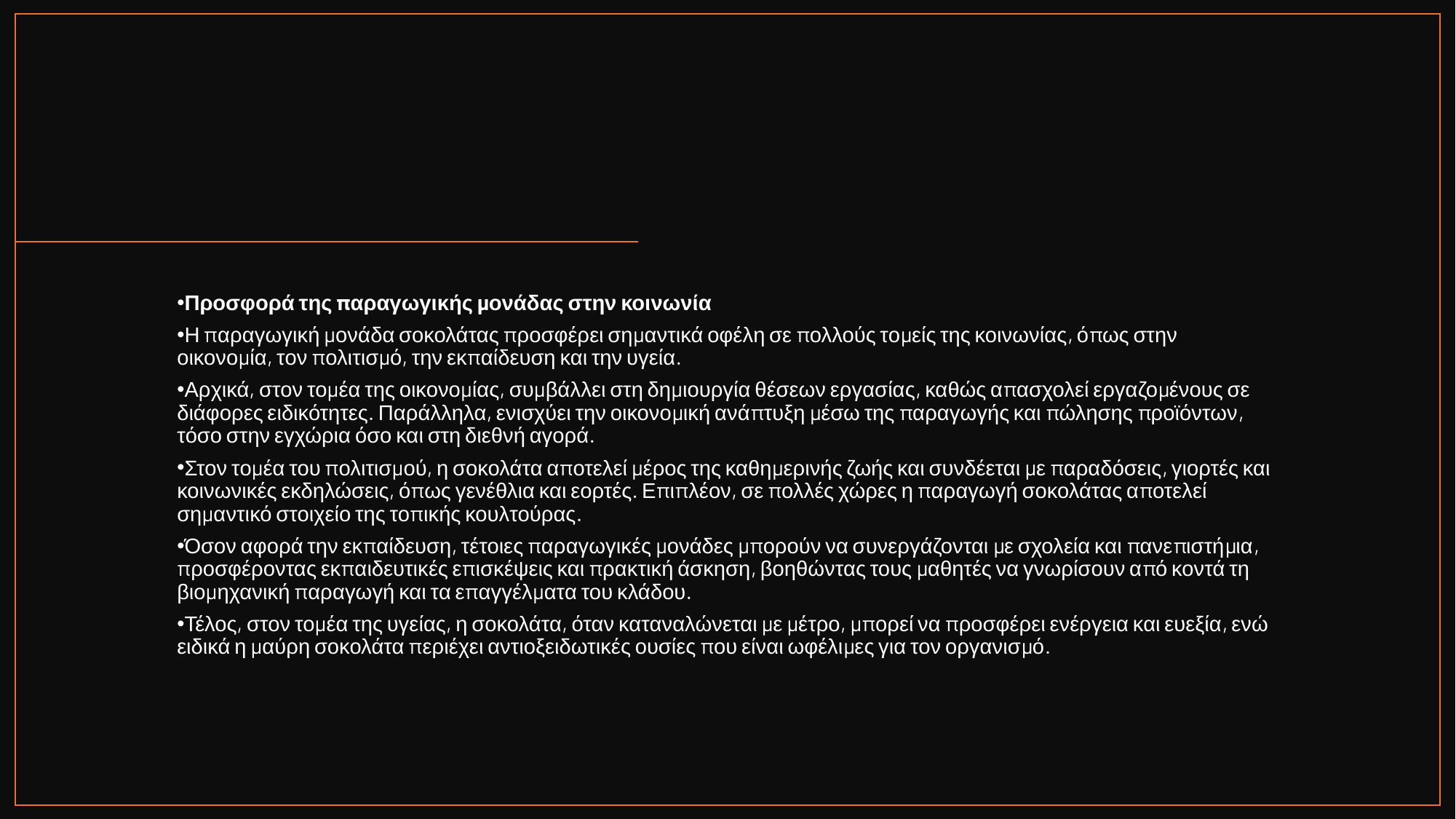

Προσφορά της παραγωγικής μονάδας στην κοινωνία
Η παραγωγική μονάδα σοκολάτας προσφέρει σημαντικά οφέλη σε πολλούς τομείς της κοινωνίας, όπως στην οικονομία, τον πολιτισμό, την εκπαίδευση και την υγεία.
Αρχικά, στον τομέα της οικονομίας, συμβάλλει στη δημιουργία θέσεων εργασίας, καθώς απασχολεί εργαζομένους σε διάφορες ειδικότητες. Παράλληλα, ενισχύει την οικονομική ανάπτυξη μέσω της παραγωγής και πώλησης προϊόντων, τόσο στην εγχώρια όσο και στη διεθνή αγορά.
Στον τομέα του πολιτισμού, η σοκολάτα αποτελεί μέρος της καθημερινής ζωής και συνδέεται με παραδόσεις, γιορτές και κοινωνικές εκδηλώσεις, όπως γενέθλια και εορτές. Επιπλέον, σε πολλές χώρες η παραγωγή σοκολάτας αποτελεί σημαντικό στοιχείο της τοπικής κουλτούρας.
Όσον αφορά την εκπαίδευση, τέτοιες παραγωγικές μονάδες μπορούν να συνεργάζονται με σχολεία και πανεπιστήμια, προσφέροντας εκπαιδευτικές επισκέψεις και πρακτική άσκηση, βοηθώντας τους μαθητές να γνωρίσουν από κοντά τη βιομηχανική παραγωγή και τα επαγγέλματα του κλάδου.
Τέλος, στον τομέα της υγείας, η σοκολάτα, όταν καταναλώνεται με μέτρο, μπορεί να προσφέρει ενέργεια και ευεξία, ενώ ειδικά η μαύρη σοκολάτα περιέχει αντιοξειδωτικές ουσίες που είναι ωφέλιμες για τον οργανισμό.